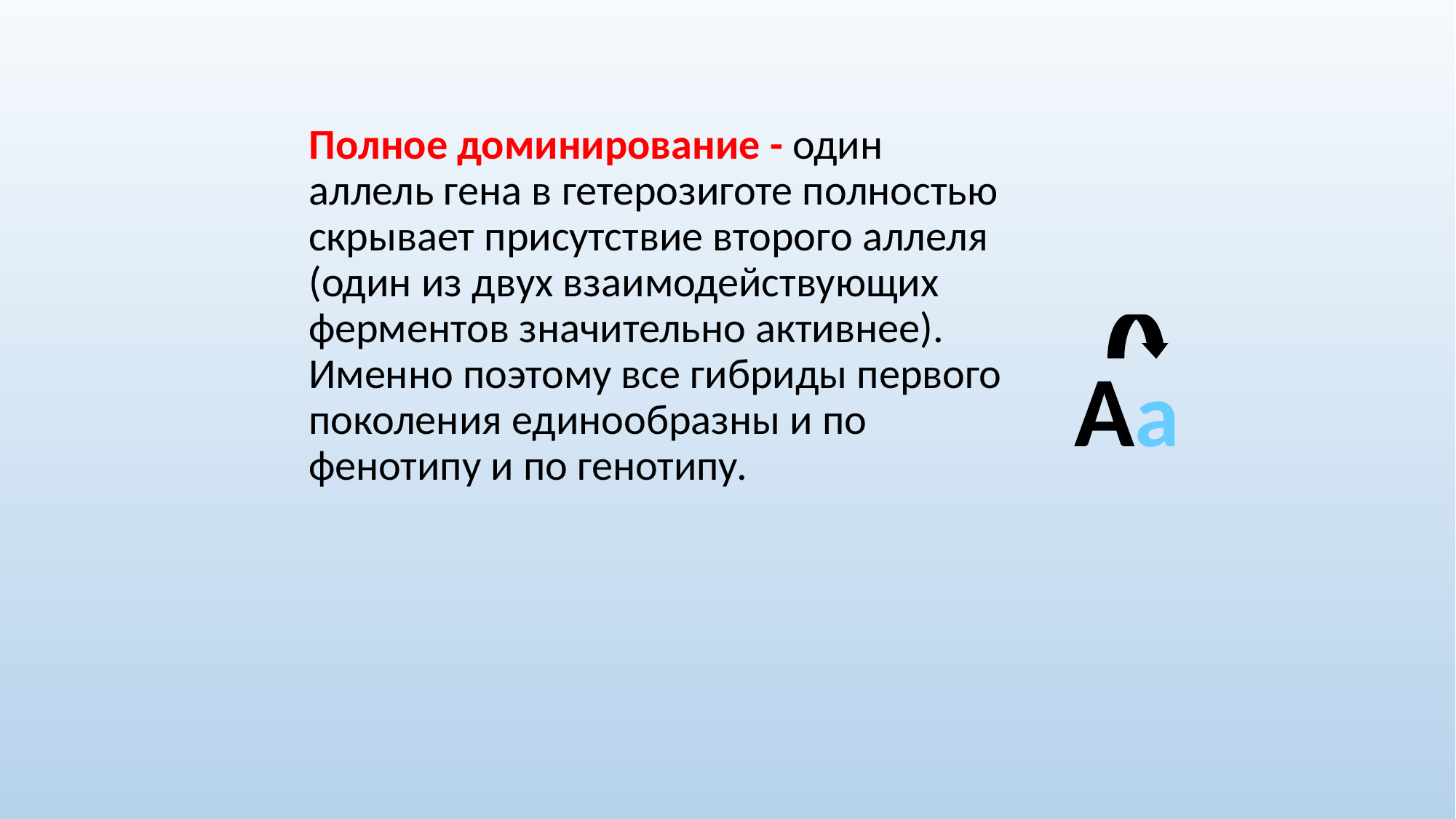

Полное доминирование - один аллель гена в гетерозиготе полностью скрывает присутствие второго аллеля (один из двух взаимодействующих ферментов значительно активнее). Именно поэтому все гибриды первого поколения единообразны и по фенотипу и по генотипу.

Аа